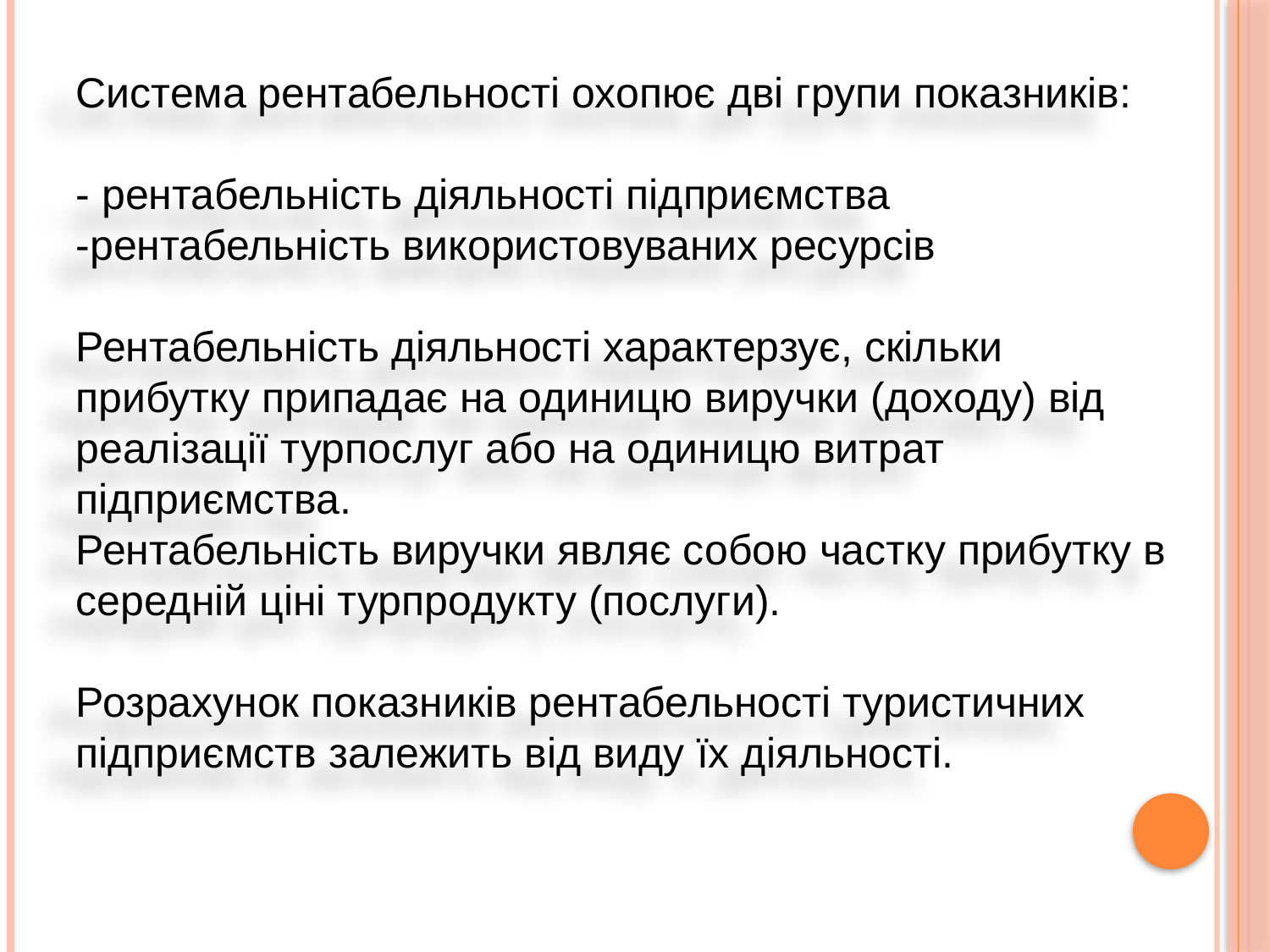

Система рентабельності охопює дві групи показників:
- рентабельність діяльності підприємства
-рентабельність використовуваних ресурсів
Рентабельність діяльності характерзує, скільки прибутку припадає на одиницю виручки (доходу) від реалізації турпослуг або на одиницю витрат підприємства.
Рентабельність виручки являє собою частку прибутку в середній ціні турпродукту (послуги).
Розрахунок показників рентабельності туристичних підприємств залежить від виду їх діяльності.